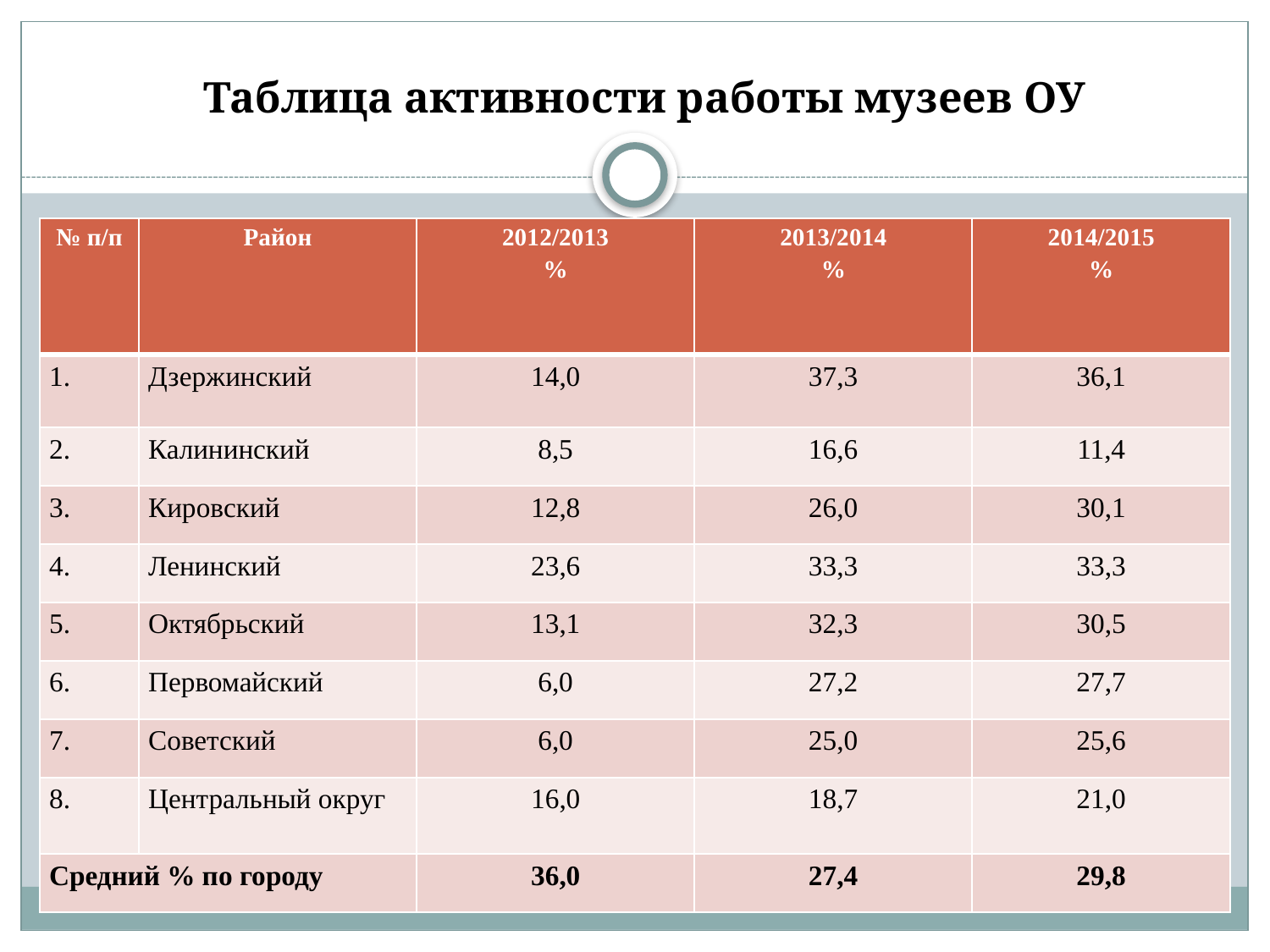

Таблица активности работы музеев ОУ
| № п/п | Район | 2012/2013 % | 2013/2014 % | 2014/2015 % |
| --- | --- | --- | --- | --- |
| 1. | Дзержинский | 14,0 | 37,3 | 36,1 |
| 2. | Калининский | 8,5 | 16,6 | 11,4 |
| 3. | Кировский | 12,8 | 26,0 | 30,1 |
| 4. | Ленинский | 23,6 | 33,3 | 33,3 |
| 5. | Октябрьский | 13,1 | 32,3 | 30,5 |
| 6. | Первомайский | 6,0 | 27,2 | 27,7 |
| 7. | Советский | 6,0 | 25,0 | 25,6 |
| 8. | Центральный округ | 16,0 | 18,7 | 21,0 |
| Средний % по городу |  | 36,0 | 27,4 | 29,8 |